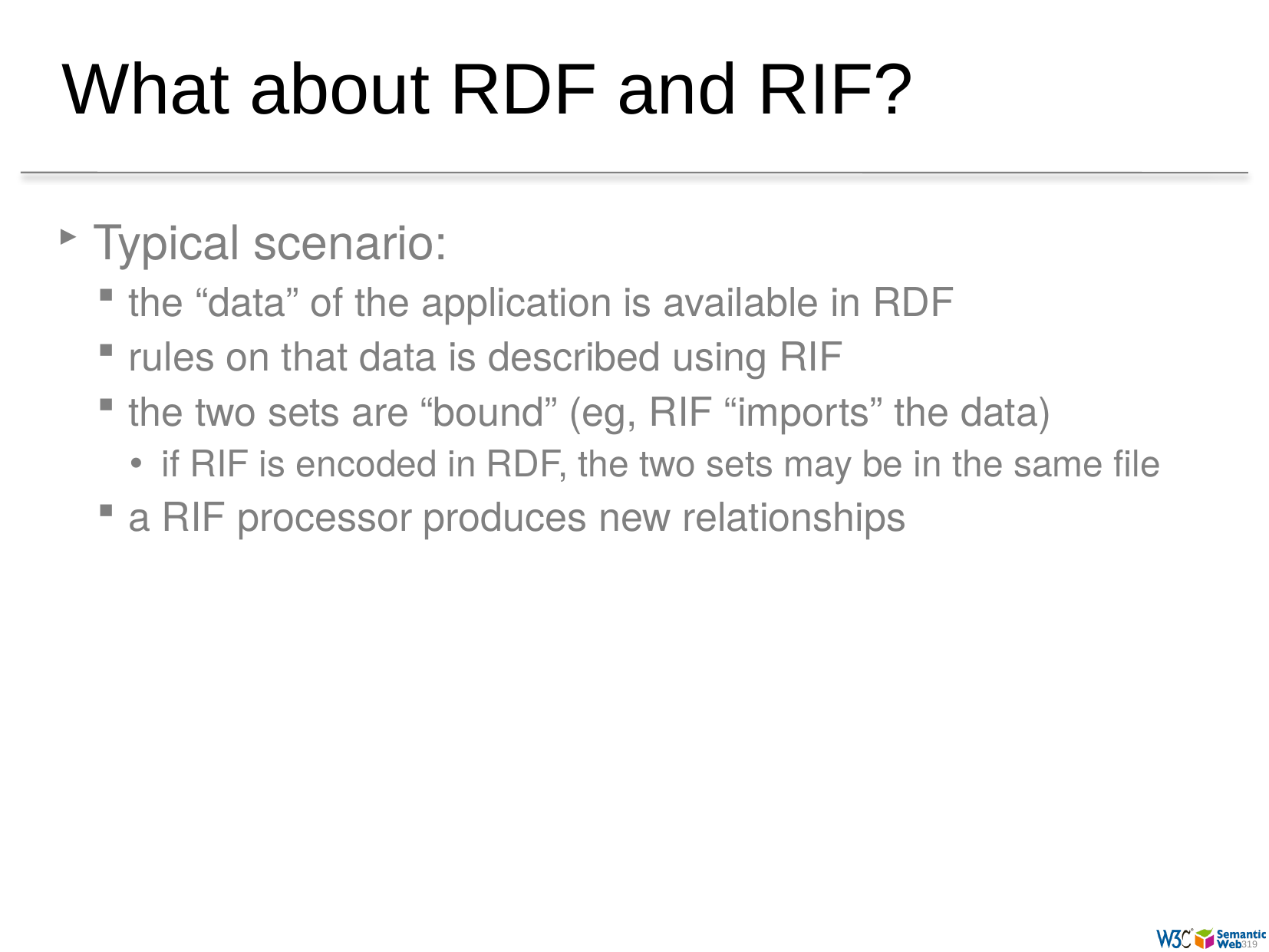

# What about RDF and RIF?
Typical scenario:
the “data” of the application is available in RDF
rules on that data is described using RIF
the two sets are “bound” (eg, RIF “imports” the data)
if RIF is encoded in RDF, the two sets may be in the same file
a RIF processor produces new relationships